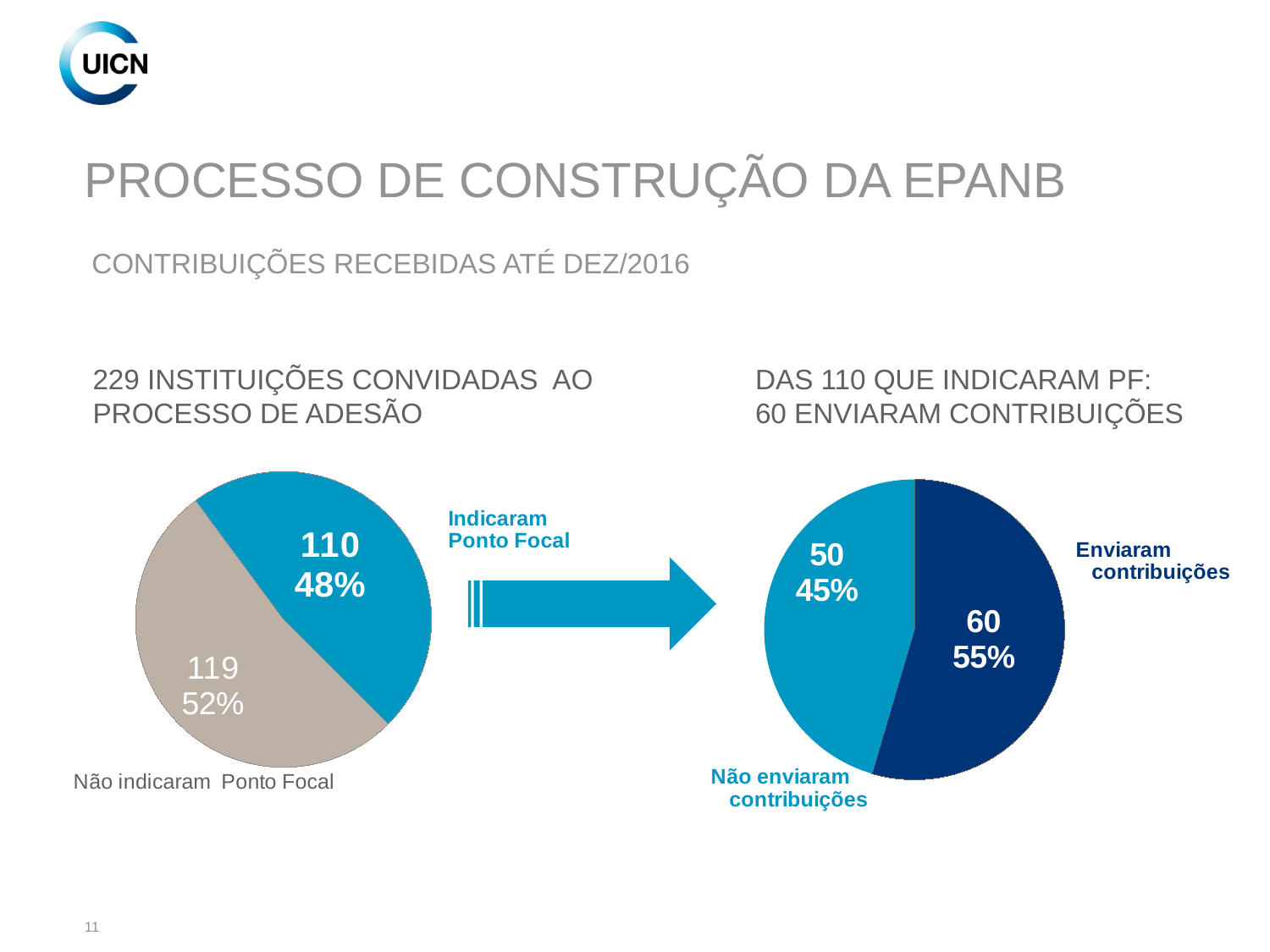

PROCESSO DE CONSTRUÇÃO DA EPANB
# CONTRIBUIÇÕES RECEBIDAS ATÉ DEZ/2016

### Chart

| Category | Instituições que não responderam ou não informaram PF Instituições que responderam e indicaram PF | Instituições que responderam e indicaram PF |
|---|---|---|
229 INSTITUIÇÕES CONVIDADAS  AO
PROCESSO DE ADESÃO

DAS 110 QUE INDICARAM PF:
60 ENVIARAM CONTRIBUIÇÕES

### Chart

| Category | PFs que enviaram contribuição PFs não enviaram contribuição | #REF! |
|---|---|---|

### Chart

| Category |
|---|